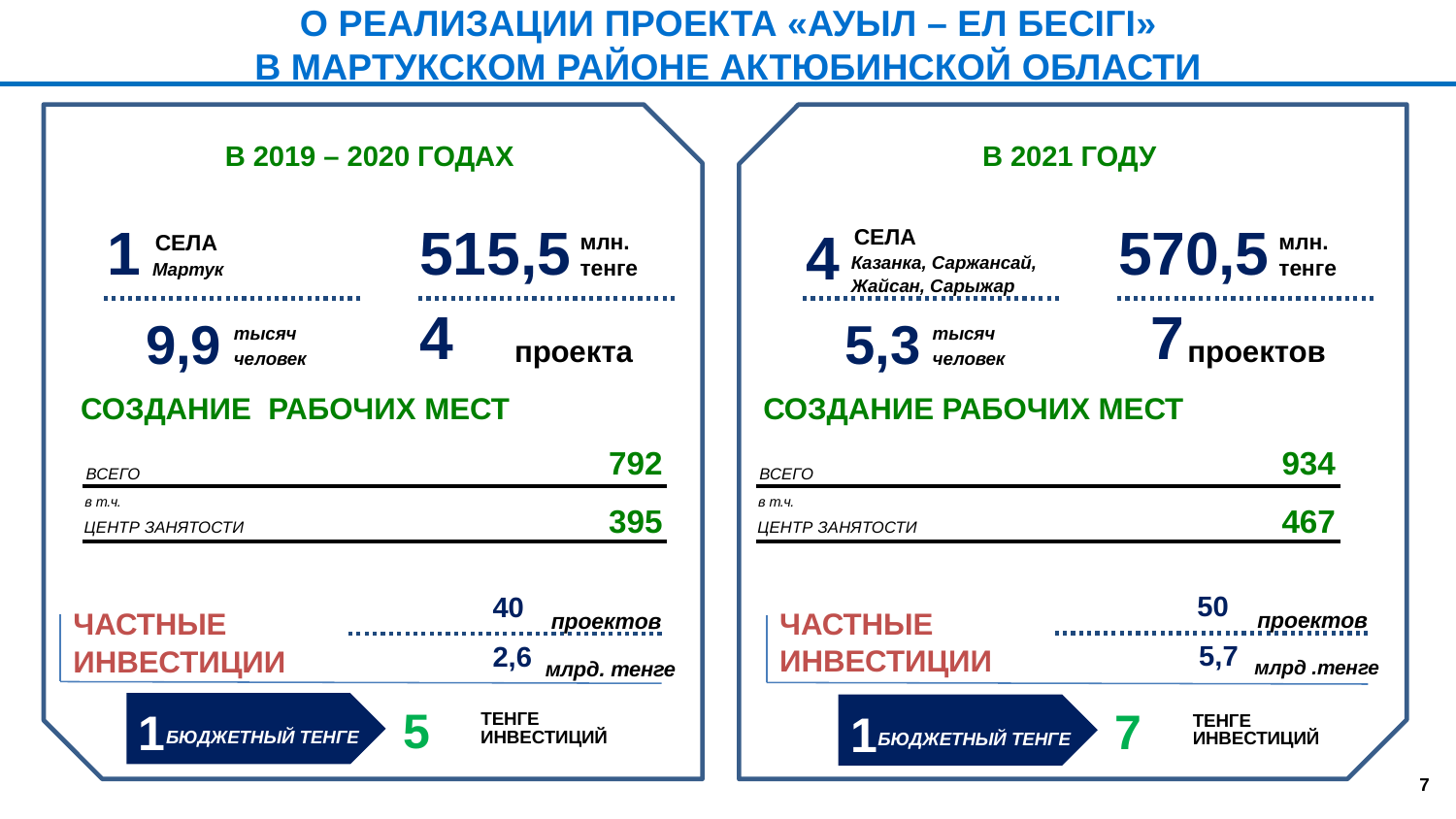

О РЕАЛИЗАЦИИ ПРОЕКТА «АУЫЛ – ЕЛ БЕСІГІ»
В МАРТУКСКОМ РАЙОНЕ АКТЮБИНСКОЙ ОБЛАСТИ

В 2019 – 2020 ГОДАХ
В 2021 ГОДУ
1
515,5
СЕЛА
млн. тенге
Мартук

4
9,9
тысяч человек
проекта
570,5
4
СЕЛА
млн. тенге
Казанка, Саржансай,
Жайсан, Сарыжар

7
5,3
тысяч человек
проектов
СОЗДАНИЕ  РАБОЧИХ МЕСТ
СОЗДАНИЕ РАБОЧИХ МЕСТ
792
ВСЕГО

в т.ч.
395
ЦЕНТР ЗАНЯТОСТИ

934
ВСЕГО

в т.ч.
467
ЦЕНТР ЗАНЯТОСТИ

50
ЧАСТНЫЕ
ИНВЕСТИЦИИ
проектов

5,7
млрд .тенге
40
ЧАСТНЫЕ
ИНВЕСТИЦИИ
проектов

2,6
млрд. тенге

5
7
1
1
ТЕНГЕ
ИНВЕСТИЦИЙ
ТЕНГЕ
ИНВЕСТИЦИЙ
БЮДЖЕТНЫЙ ТЕНГЕ
БЮДЖЕТНЫЙ ТЕНГЕ
7